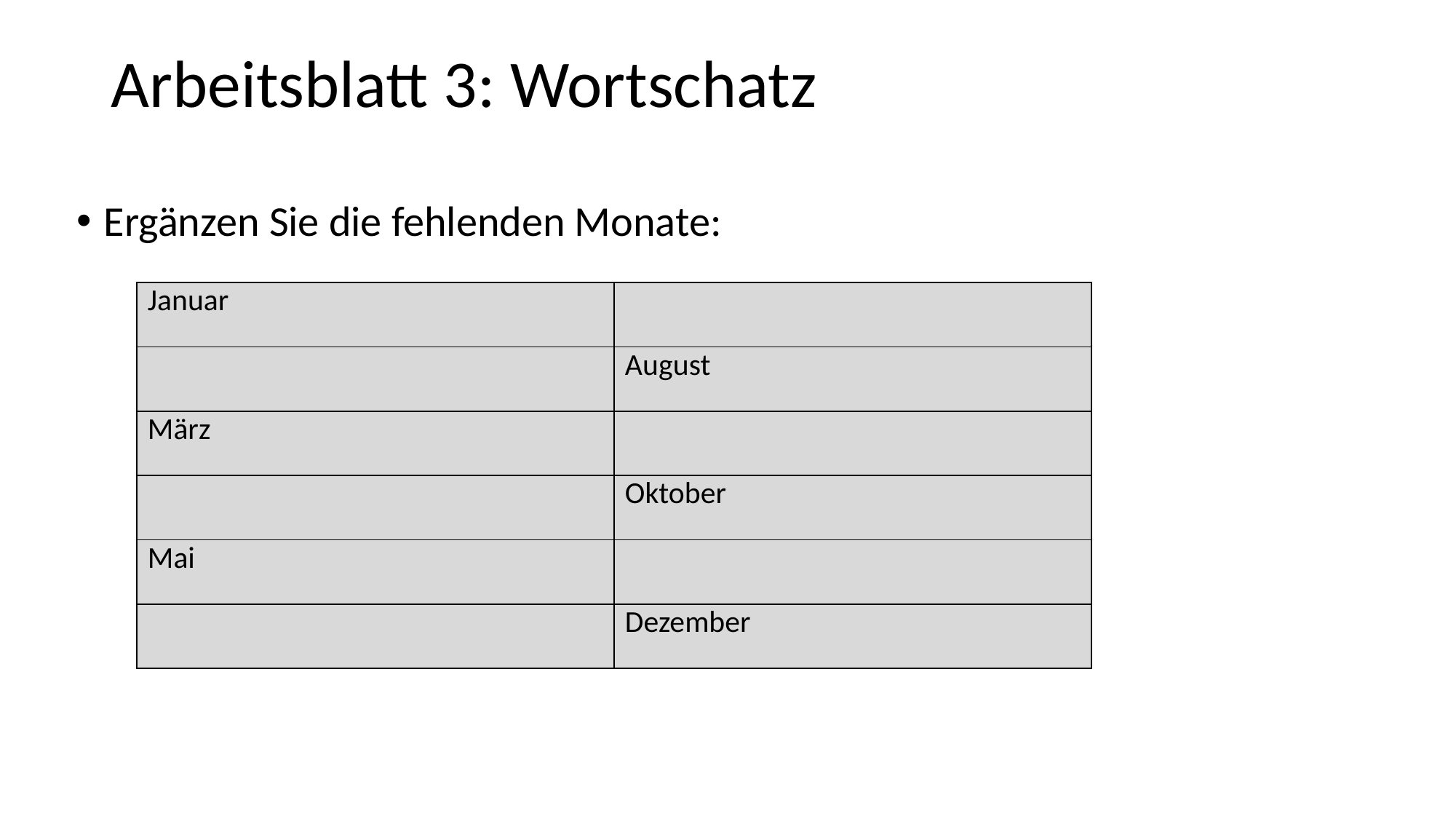

# Arbeitsblatt 3: Wortschatz

Ergänzen Sie die fehlenden Monate:

| Januar |  |
| --- | --- |
|  | August |
| März |  |
|  | Oktober |
| Mai |  |
|  | Dezember |